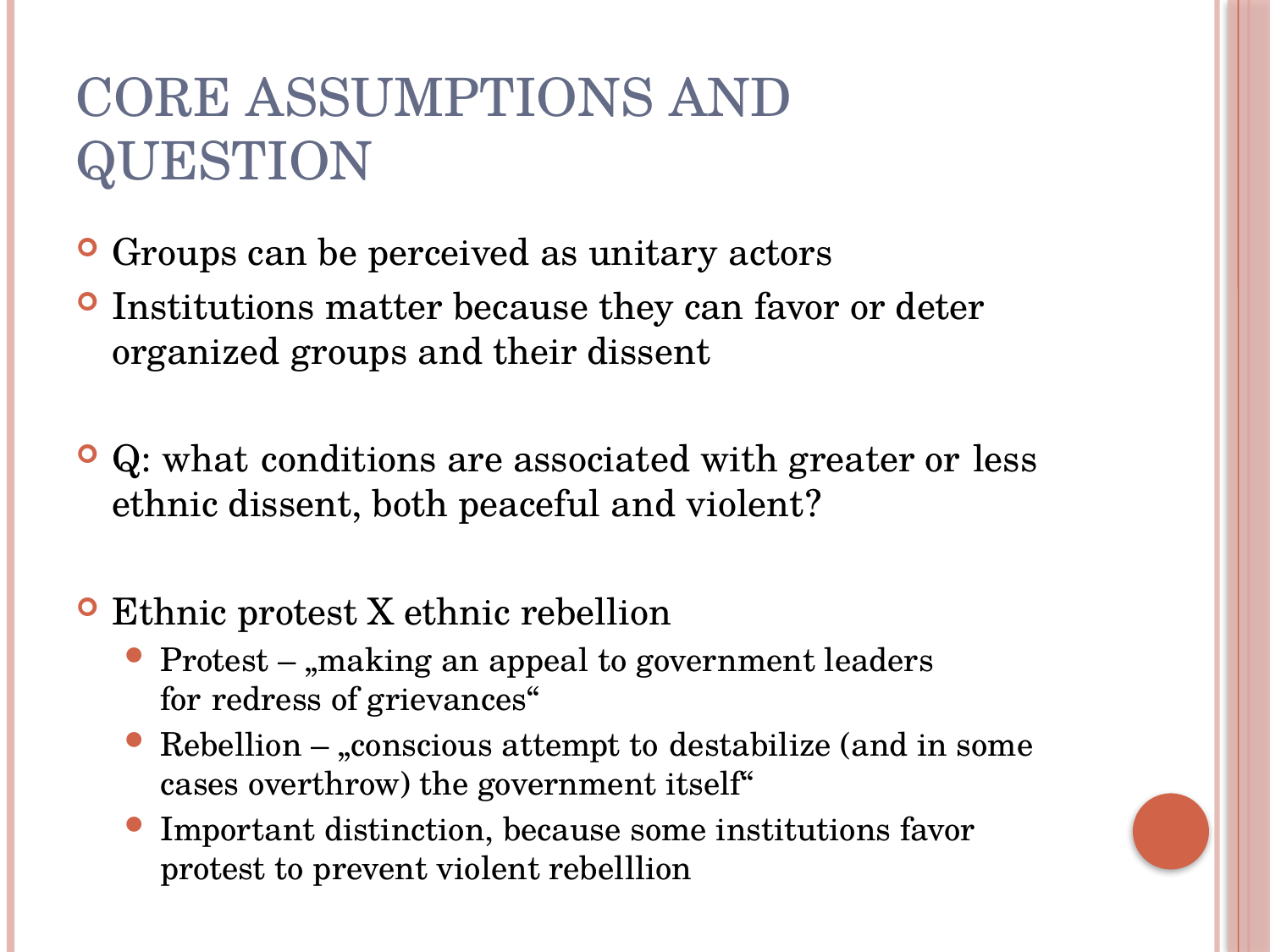

# Core assumptions and question
Groups can be perceived as unitary actors
Institutions matter because they can favor or deter organized groups and their dissent

Q: what conditions are associated with greater or less ethnic dissent, both peaceful and violent?

Ethnic protest X ethnic rebellion
Protest – „making an appeal to government leaders for redress of grievances“
Rebellion – „conscious attempt to destabilize (and in some cases overthrow) the government itself“
Important distinction, because some institutions favor protest to prevent violent rebelllion